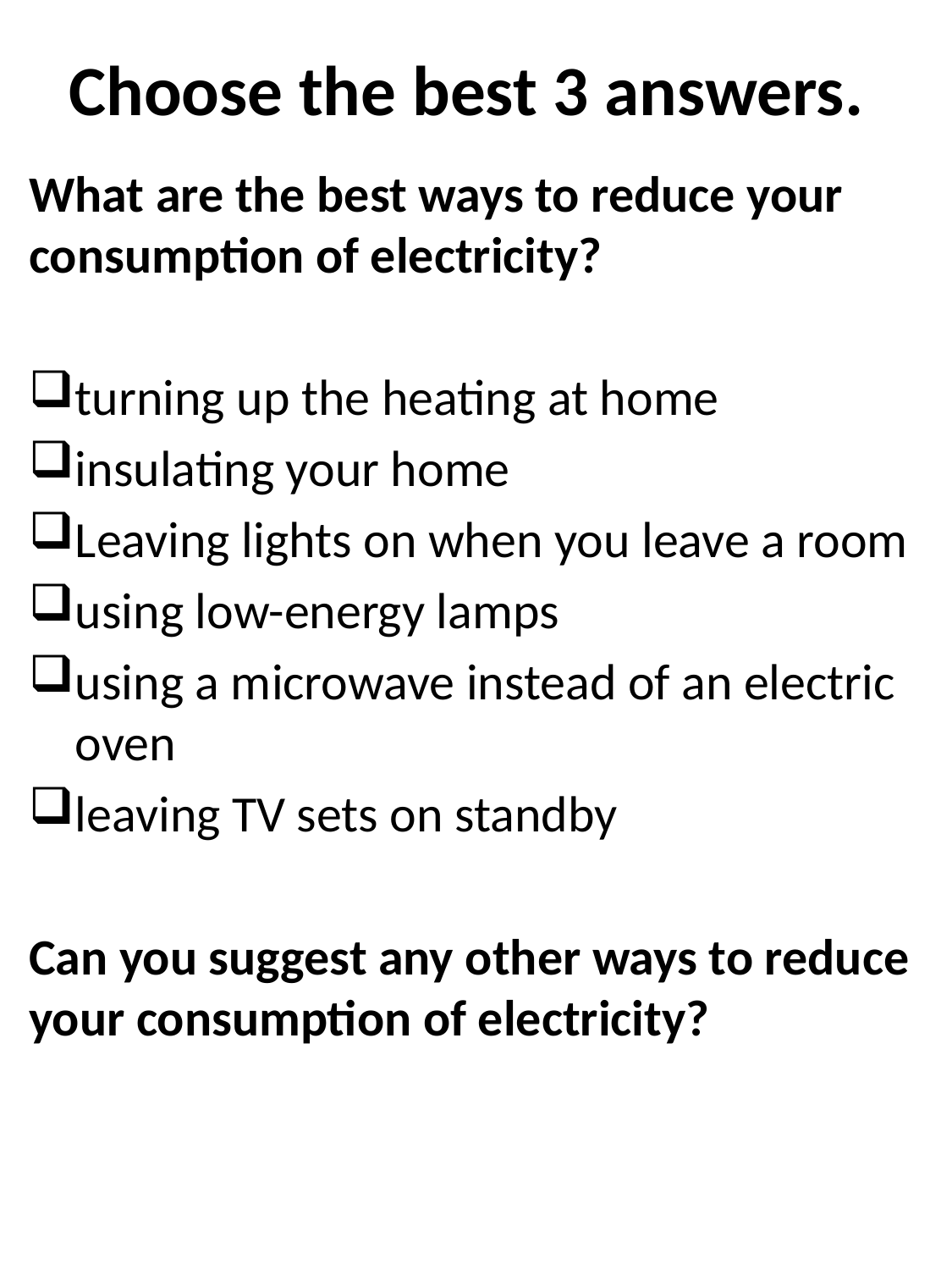

# Choose the best 3 answers.
What are the best ways to reduce your consumption of electricity?

turning up the heating at home
insulating your home
Leaving lights on when you leave a room
using low-energy lamps
using a microwave instead of an electric oven
leaving TV sets on standby

Can you suggest any other ways to reduce your consumption of electricity?